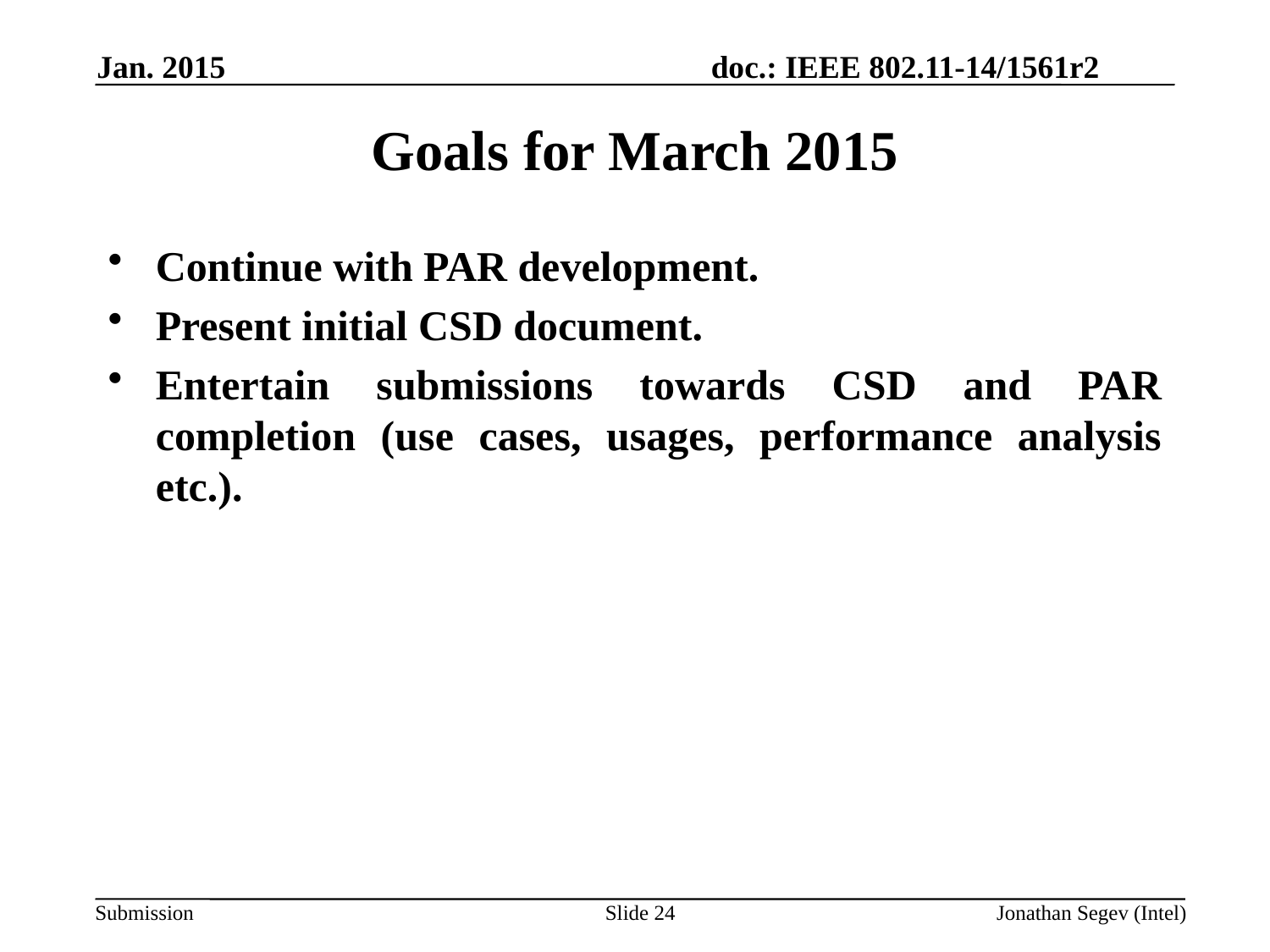

Jan. 2015
Goals for March 2015
Continue with PAR development.
Present initial CSD document.
Entertain submissions towards CSD and PAR completion (use cases, usages, performance analysis etc.).

Slide 24
Jonathan Segev (Intel)